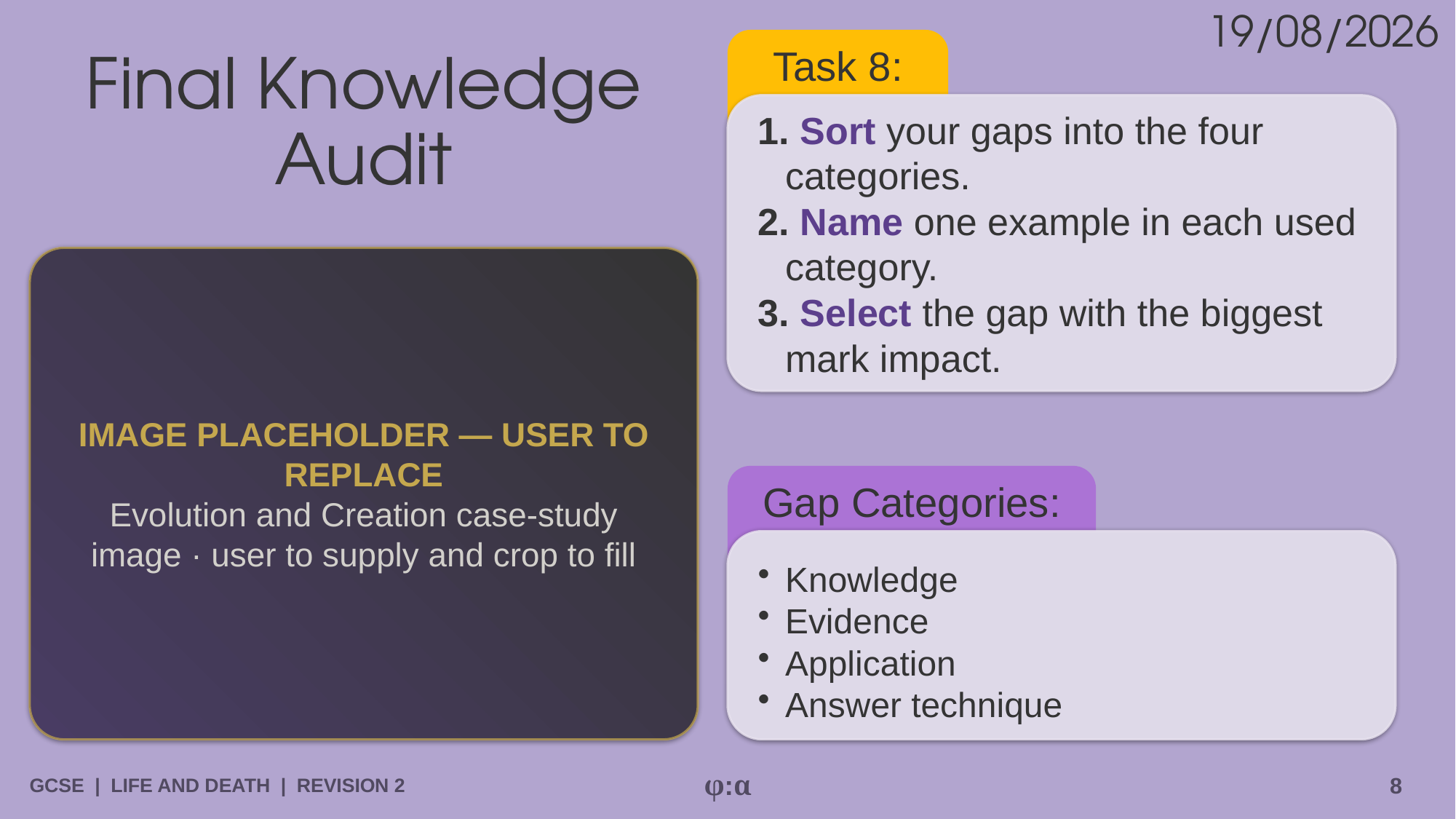

19/08/2026
# Final Knowledge Audit
Task 8:
1. Sort your gaps into the four categories.
2. Name one example in each used category.
3. Select the gap with the biggest mark impact.
IMAGE PLACEHOLDER — USER TO REPLACE
Evolution and Creation case-study image · user to supply and crop to fill
Gap Categories:
​Knowledge
​Evidence
​Application
​Answer technique
GCSE  |  LIFE AND DEATH  |  REVISION 2
φ:α
8